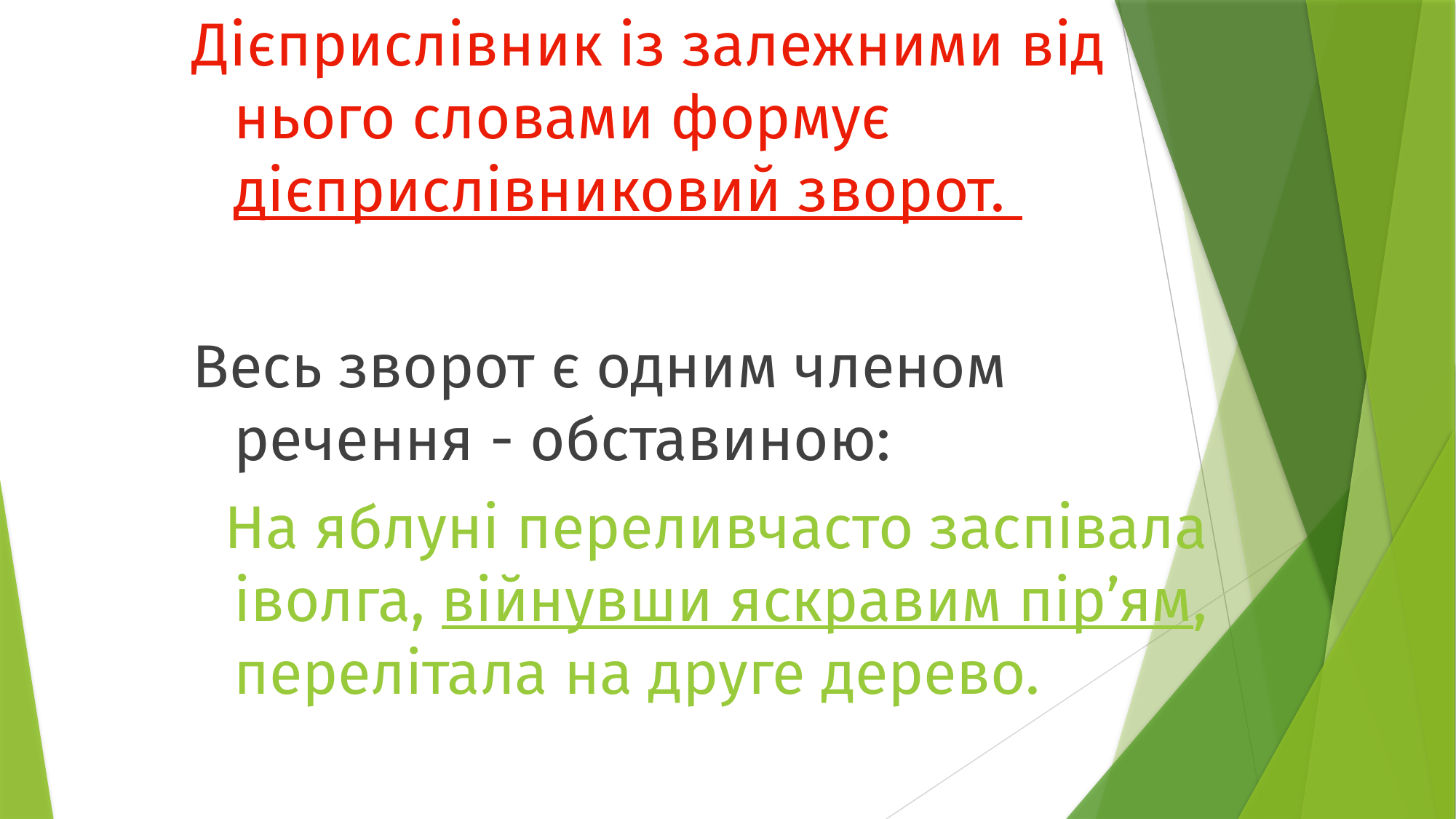

Дієприслівник із залежними від нього словами формує дієприслівниковий зворот.

Весь зворот є одним членом речення - обставиною:
  На яблуні переливчасто заспівала іволга, війнувши яскравим пір’ям, перелітала на друге дерево.

#